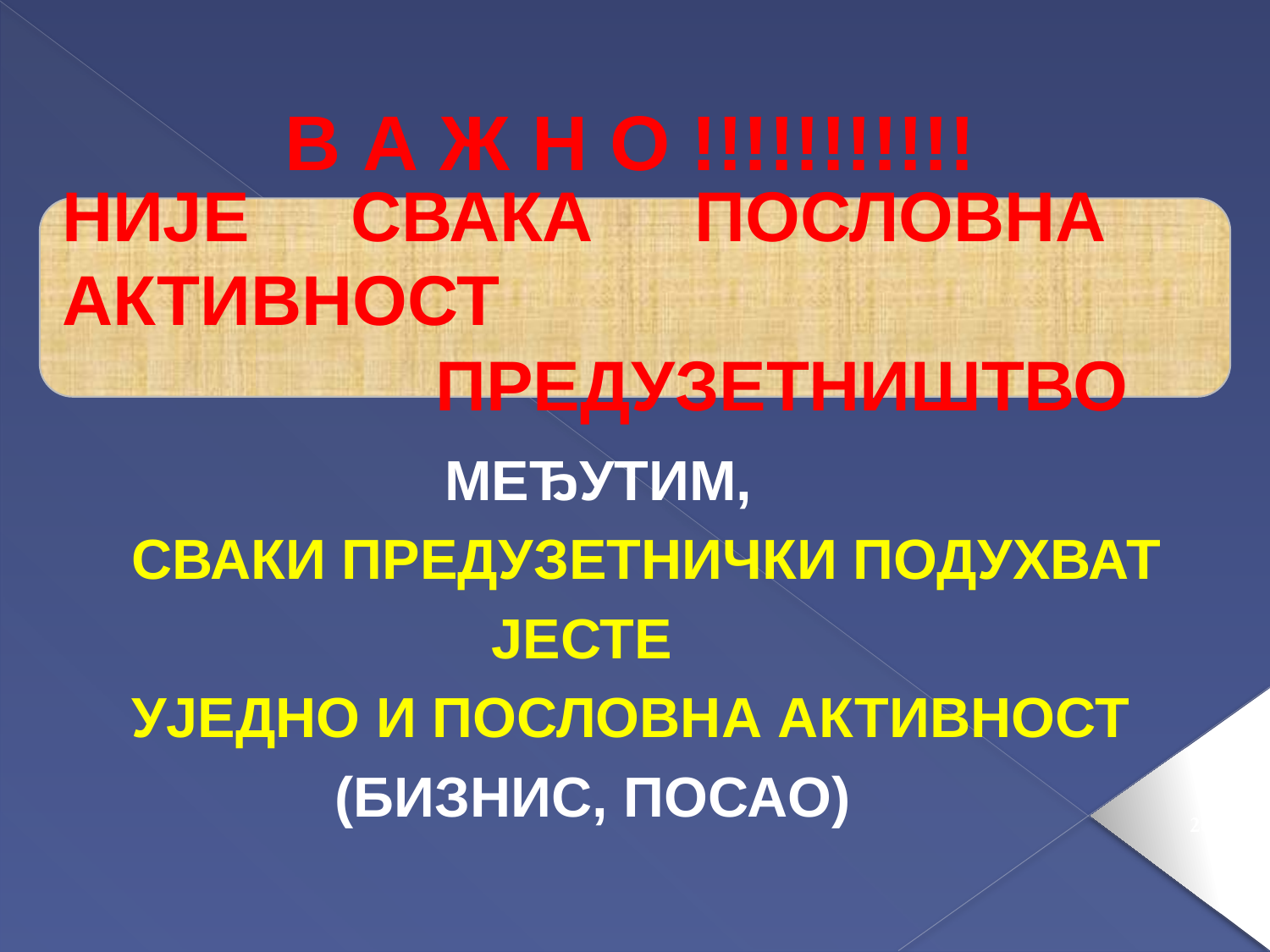

В А Ж Н О !!!!!!!!!!!

                           МЕЂУТИМ,
       СВАКИ ПРЕДУЗЕТНИЧКИ ПОДУХВАТ
                              ЈЕСТЕ
       УЈЕДНО И ПОСЛОВНА АКТИВНОСТ
                    (БИЗНИС, ПОСАО)

НИЈЕ СВАКА ПОСЛОВНА  АКТИВНОСТ
                   ПРЕДУЗЕТНИШТВО
26